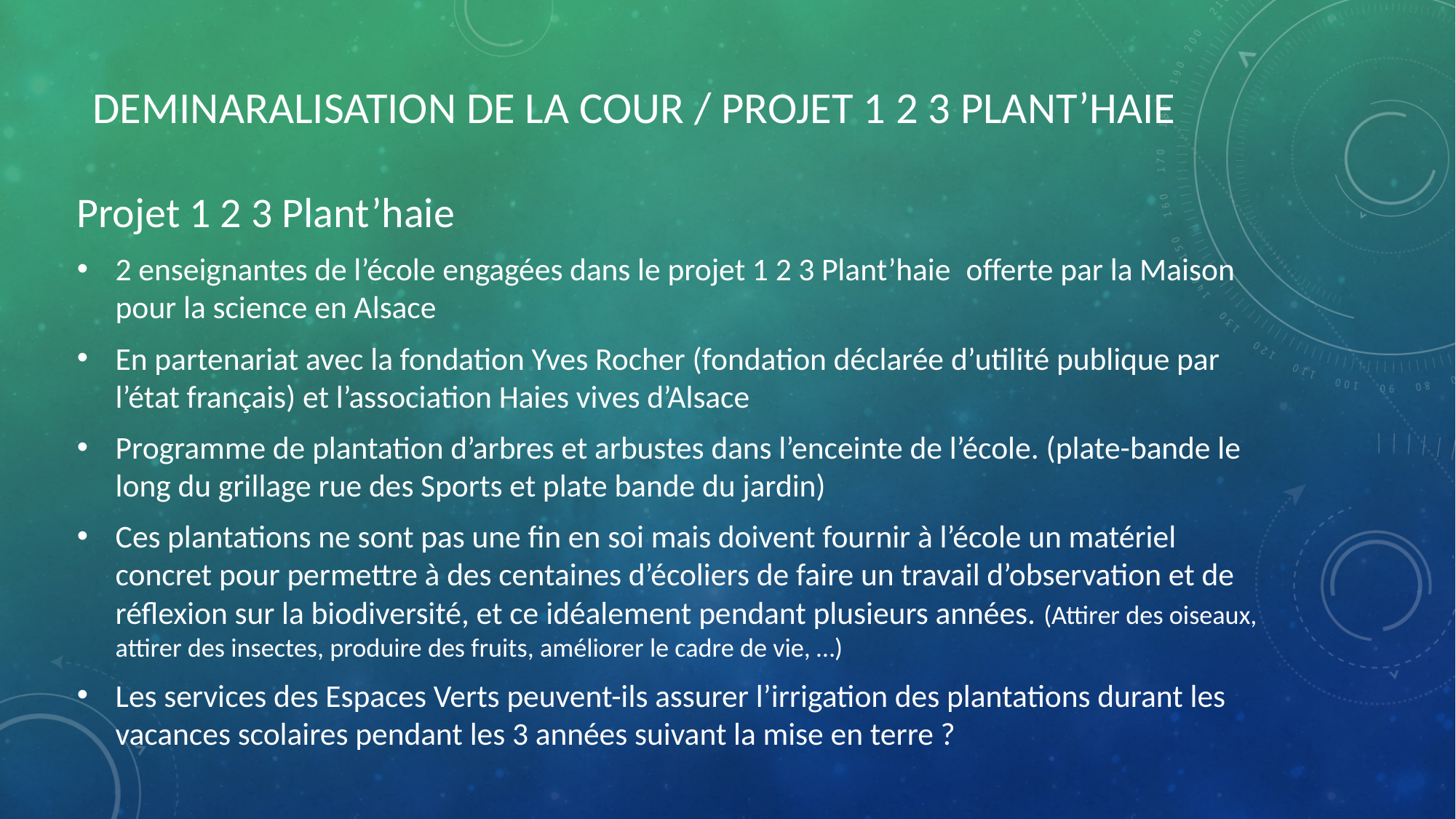

# DEMINARALISATION DE LA COUR / PROJET 1 2 3 PLANT’HAIE
Projet 1 2 3 Plant’haie
2 enseignantes de l’école engagées dans le projet 1 2 3 Plant’haie  offerte par la Maison pour la science en Alsace
En partenariat avec la fondation Yves Rocher (fondation déclarée d’utilité publique par l’état français) et l’association Haies vives d’Alsace
Programme de plantation d’arbres et arbustes dans l’enceinte de l’école. (plate-bande le long du grillage rue des Sports et plate bande du jardin)
Ces plantations ne sont pas une fin en soi mais doivent fournir à l’école un matériel concret pour permettre à des centaines d’écoliers de faire un travail d’observation et de réflexion sur la biodiversité, et ce idéalement pendant plusieurs années. (Attirer des oiseaux, attirer des insectes, produire des fruits, améliorer le cadre de vie, …)
Les services des Espaces Verts peuvent-ils assurer l’irrigation des plantations durant les vacances scolaires pendant les 3 années suivant la mise en terre ?